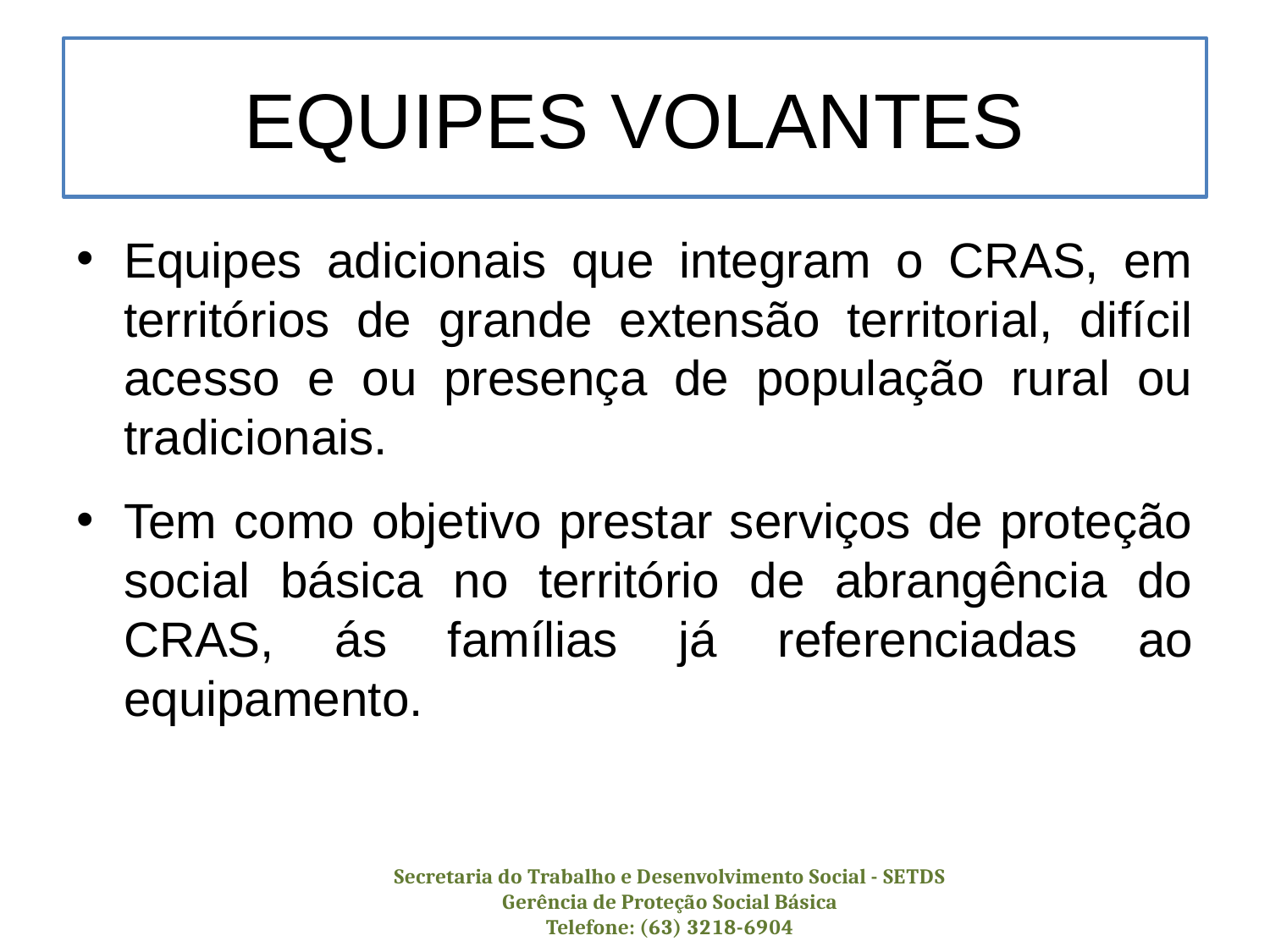

# EQUIPES VOLANTES
Equipes adicionais que integram o CRAS, em territórios de grande extensão territorial, difícil acesso e ou presença de população rural ou tradicionais.
Tem como objetivo prestar serviços de proteção social básica no território de abrangência do CRAS, ás famílias já referenciadas ao equipamento.

Secretaria do Trabalho e Desenvolvimento Social - SETDS
Gerência de Proteção Social Básica
Telefone: (63) 3218-6904